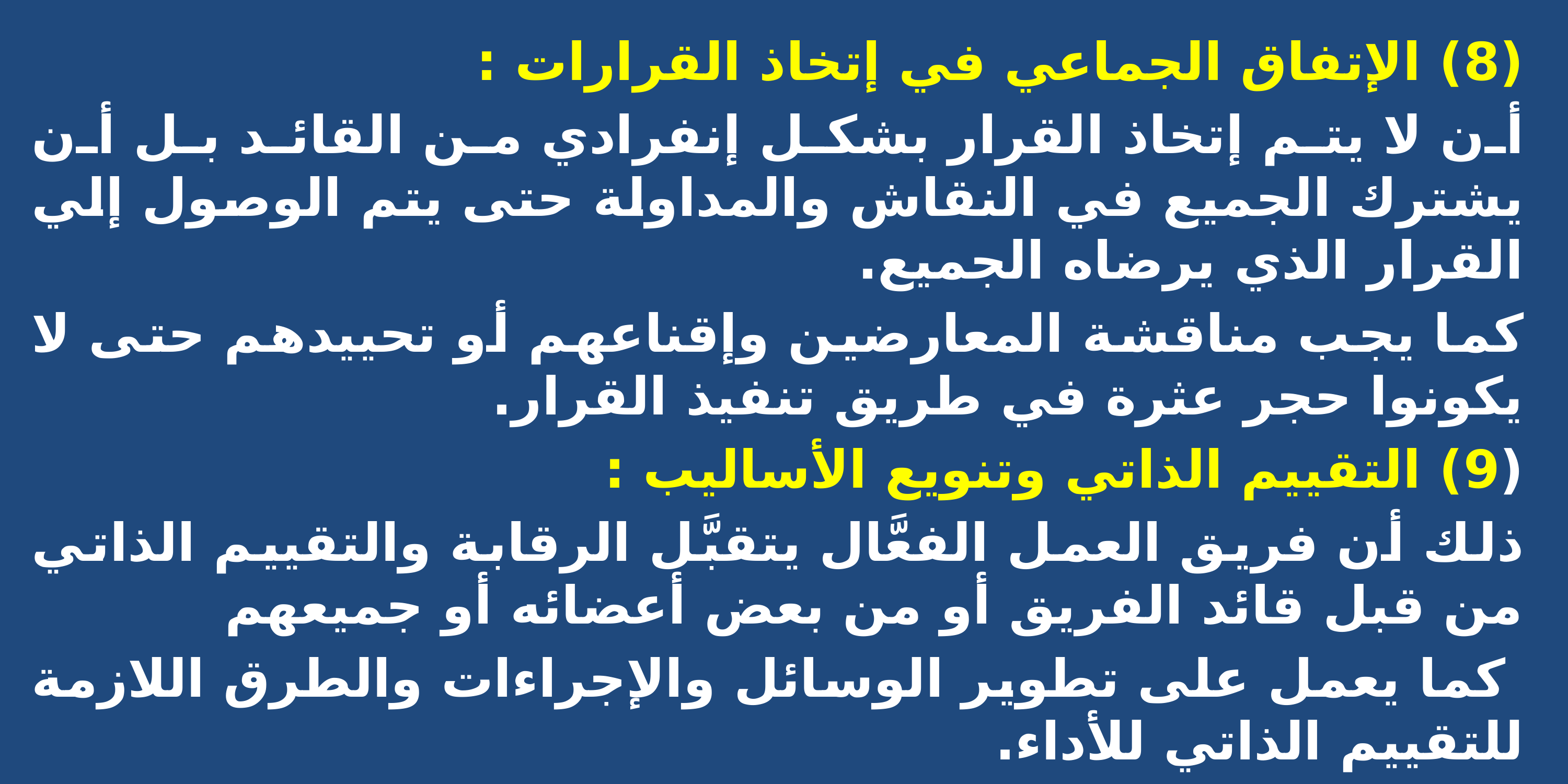

(8) الإتفاق الجماعي في إتخاذ القرارات :
أن لا يتم إتخاذ القرار بشكل إنفرادي من القائد بل أن يشترك الجميع في النقاش والمداولة حتى يتم الوصول إلي القرار الذي يرضاه الجميع.
كما يجب مناقشة المعارضين وإقناعهم أو تحييدهم حتى لا يكونوا حجر عثرة في طريق تنفيذ القرار.
(9) التقييم الذاتي وتنويع الأساليب :
ذلك أن فريق العمل الفعَّال يتقبَّل الرقابة والتقييم الذاتي من قبل قائد الفريق أو من بعض أعضائه أو جميعهم
 كما يعمل على تطوير الوسائل والإجراءات والطرق اللازمة للتقييم الذاتي للأداء.